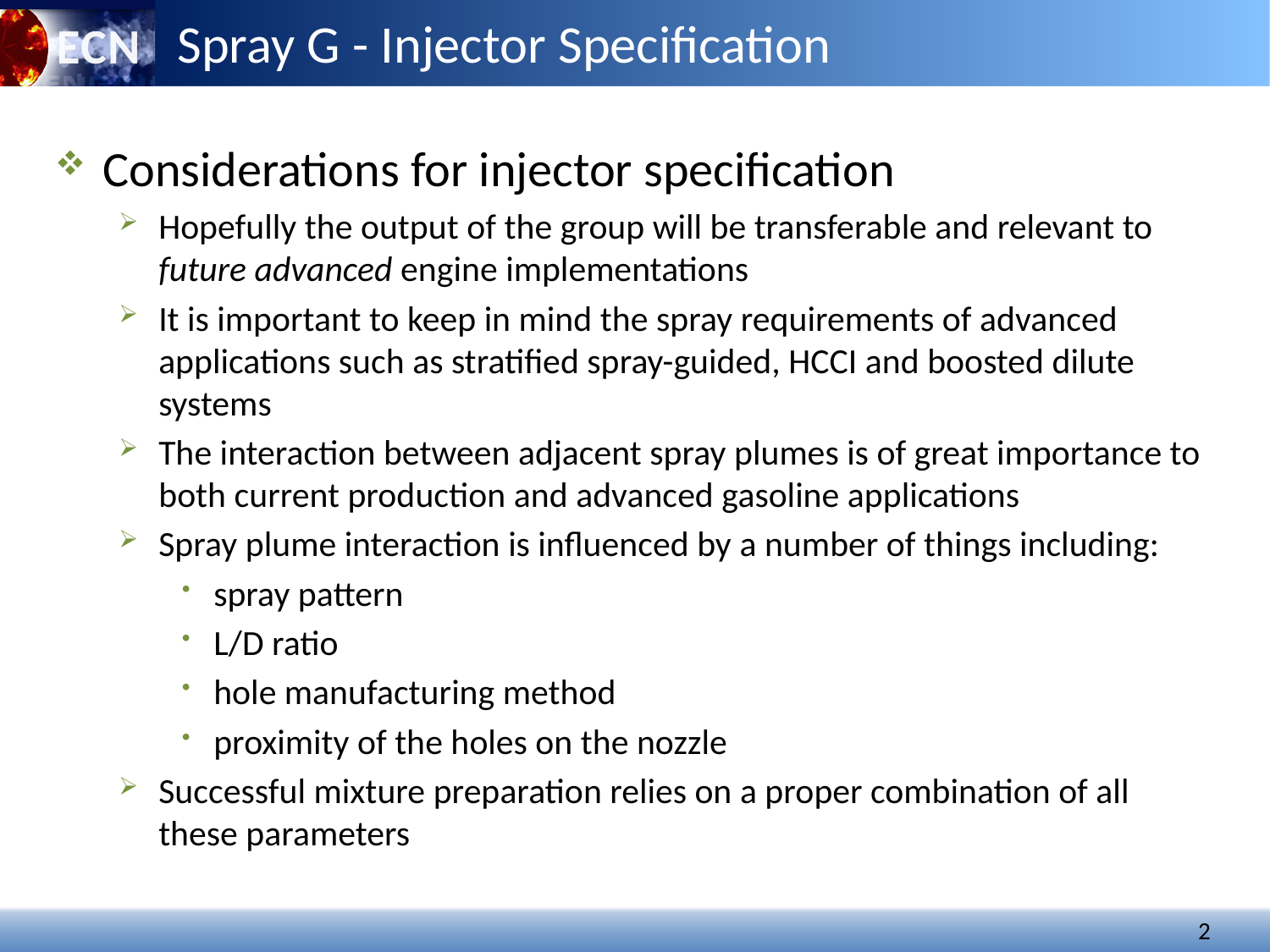

Spray G - Injector Specification
Considerations for injector specification
Hopefully the output of the group will be transferable and relevant to future advanced engine implementations
It is important to keep in mind the spray requirements of advanced applications such as stratified spray-guided, HCCI and boosted dilute systems
The interaction between adjacent spray plumes is of great importance to both current production and advanced gasoline applications
Spray plume interaction is influenced by a number of things including:
spray pattern
L/D ratio
hole manufacturing method
proximity of the holes on the nozzle
Successful mixture preparation relies on a proper combination of all these parameters